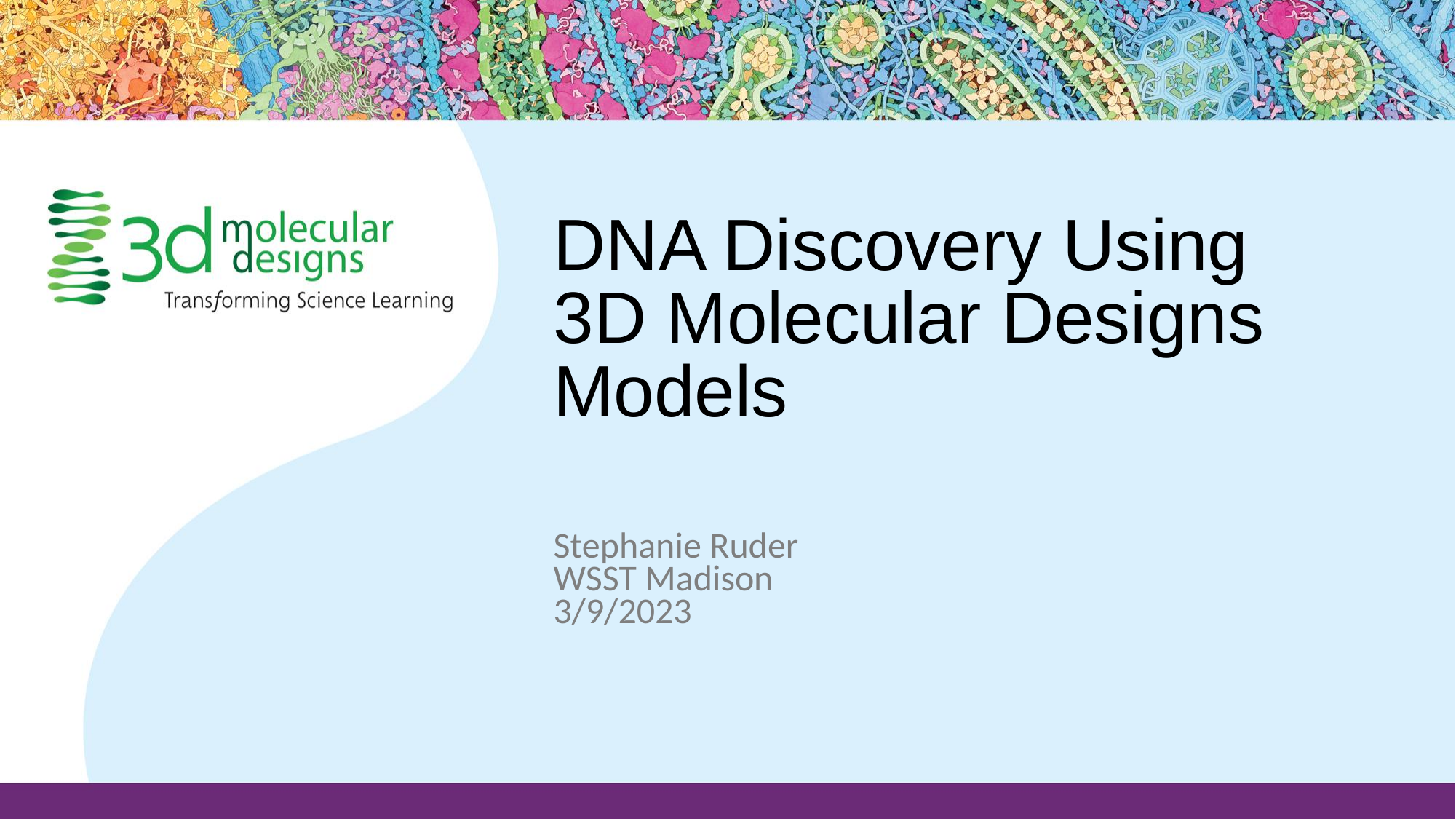

# DNA Discovery Using 3D Molecular Designs Models
Stephanie Ruder
WSST Madison
3/9/2023